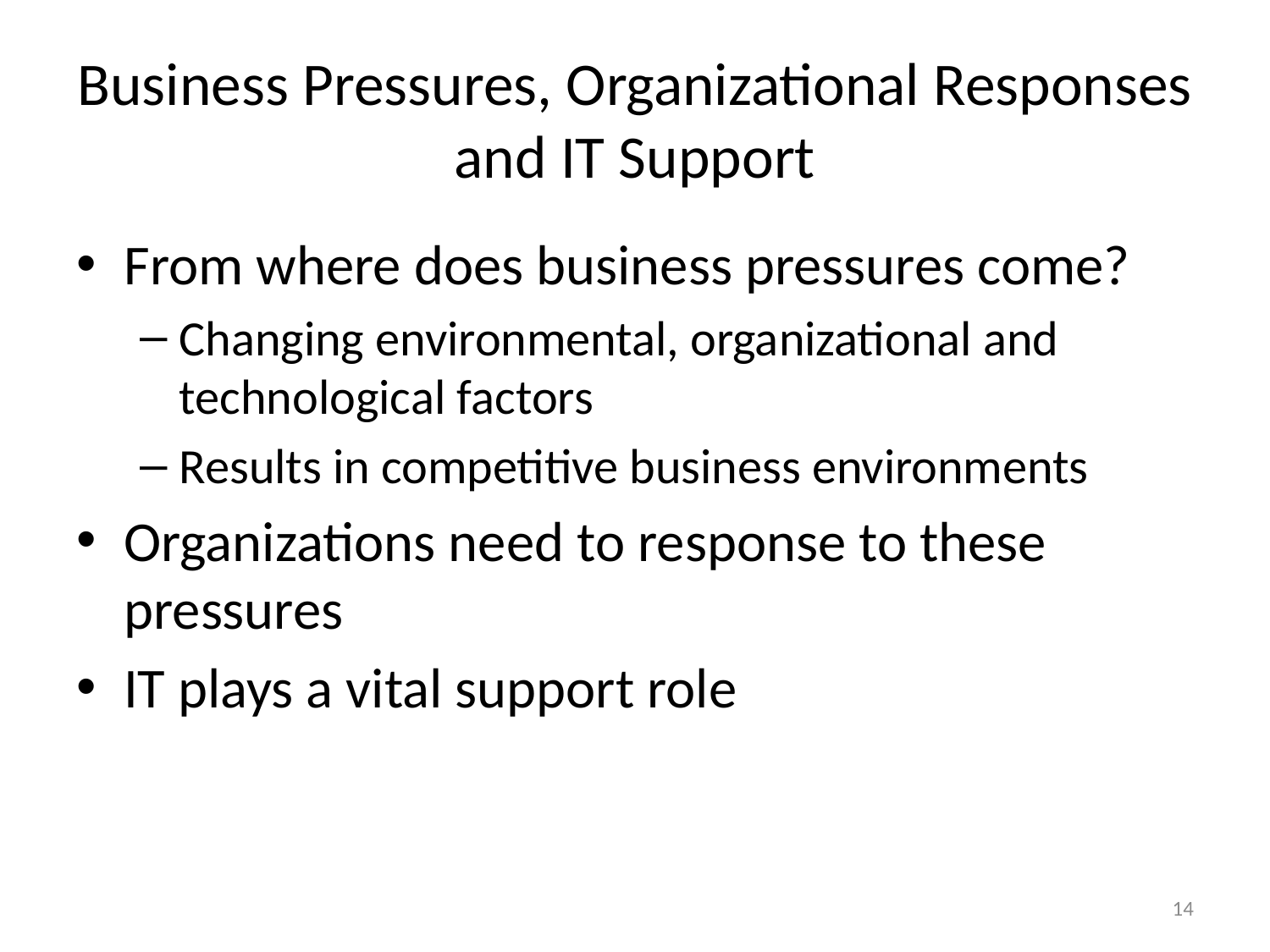

# Business Pressures, Organizational Responses and IT Support
From where does business pressures come?
Changing environmental, organizational and technological factors
Results in competitive business environments
Organizations need to response to these pressures
IT plays a vital support role

14